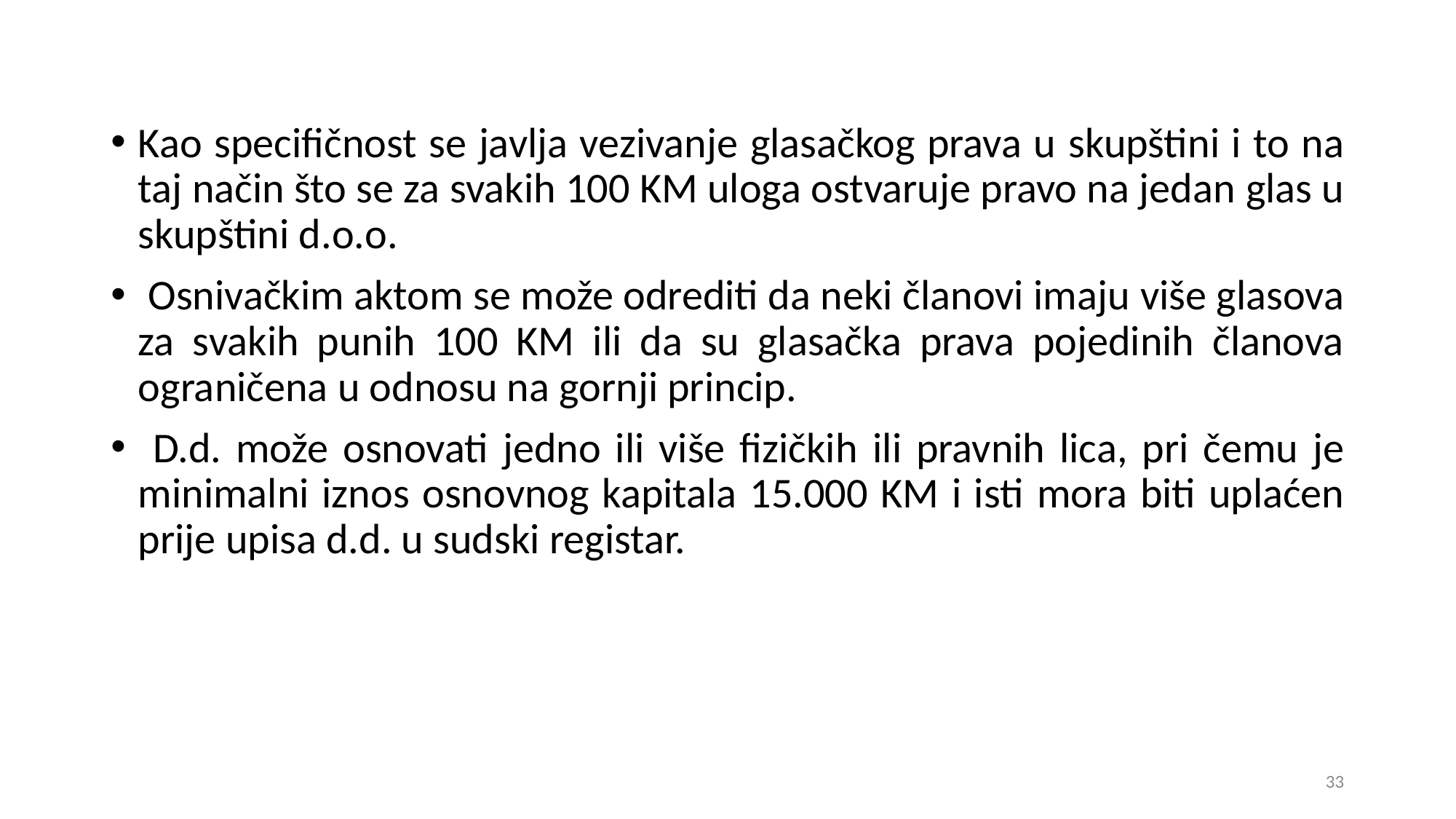

Kao specifičnost se javlja vezivanje glasačkog prava u skupštini i to na taj način što se za svakih 100 KM uloga ostvaruje pravo na jedan glas u skupštini d.o.o.
 Osnivačkim aktom se može odrediti da neki članovi imaju više glasova za svakih punih 100 KM ili da su glasačka prava pojedinih članova ograničena u odnosu na gornji princip.
 D.d. može osnovati jedno ili više fizičkih ili pravnih lica, pri čemu je minimalni iznos osnovnog kapitala 15.000 KM i isti mora biti uplaćen prije upisa d.d. u sudski registar.
33